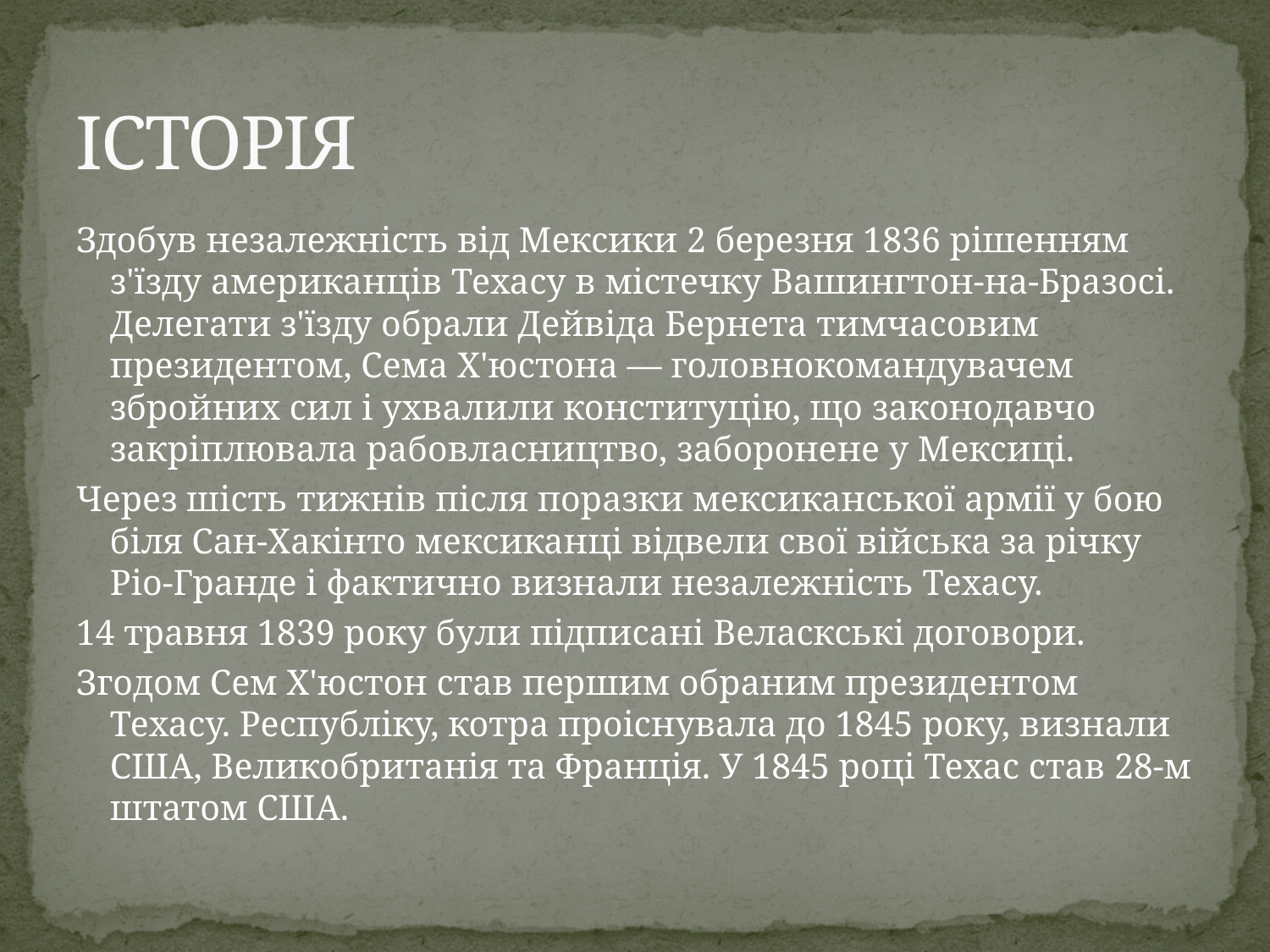

# ІСТОРІЯ
Здобув незалежність від Мексики 2 березня 1836 рішенням з'їзду американців Техасу в містечку Вашингтон-на-Бразосі. Делегати з'їзду обрали Дейвіда Бернета тимчасовим президентом, Сема Х'юстона — головнокомандувачем збройних сил і ухвалили конституцію, що законодавчо закріплювала рабовласництво, заборонене у Мексиці.
Через шість тижнів після поразки мексиканської армії у бою біля Сан-Хакінто мексиканці відвели свої війська за річку Ріо-Гранде і фактично визнали незалежність Техасу.
14 травня 1839 року були підписані Веласкські договори.
Згодом Сем Х'юстон став першим обраним президентом Техасу. Республіку, котра проіснувала до 1845 року, визнали США, Великобританія та Франція. У 1845 році Техас став 28-м штатом США.